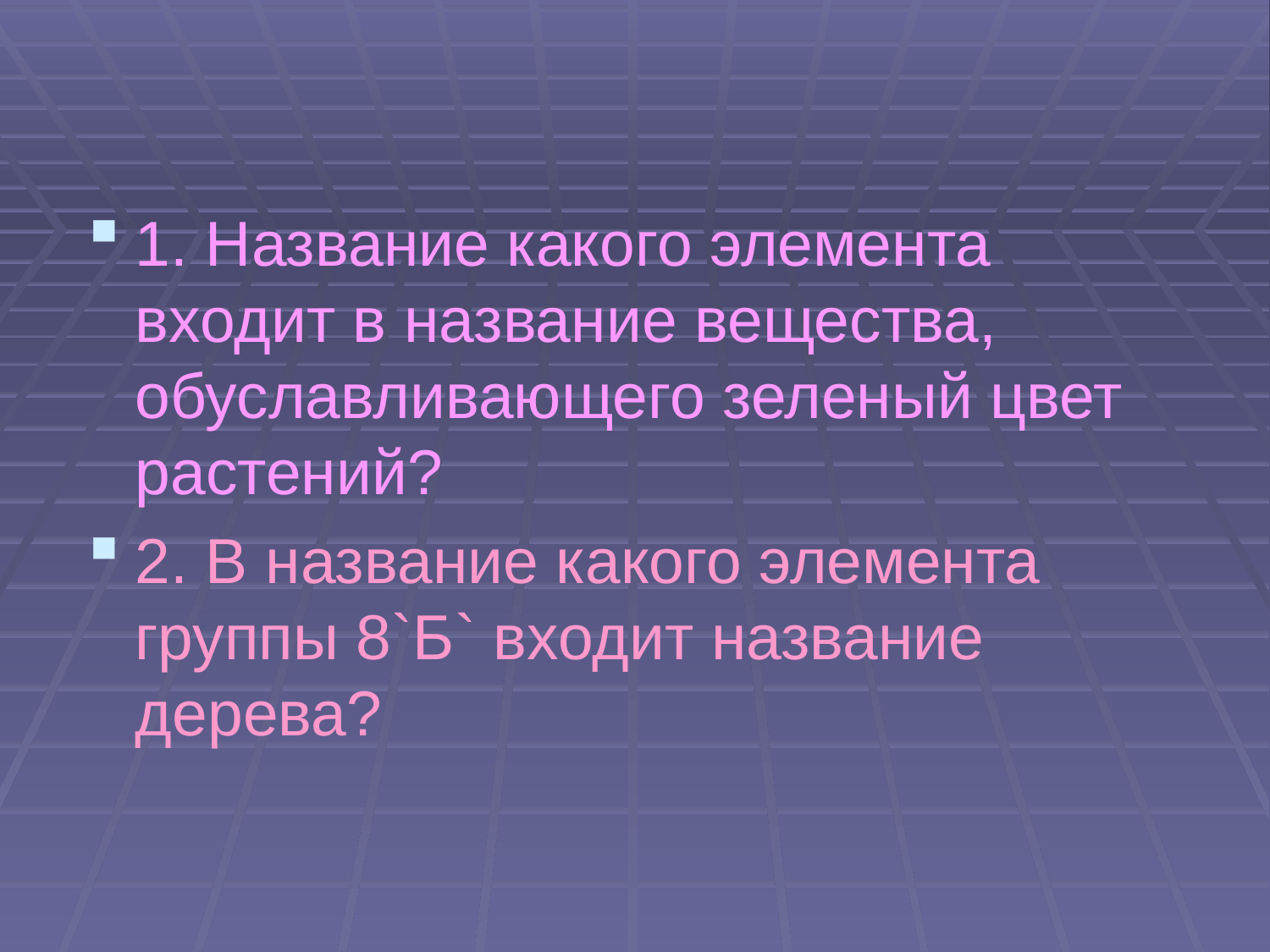

1. Название какого элемента входит в название вещества, обуславливающего зеленый цвет растений?
2. В название какого элемента группы 8`Б` входит название дерева?